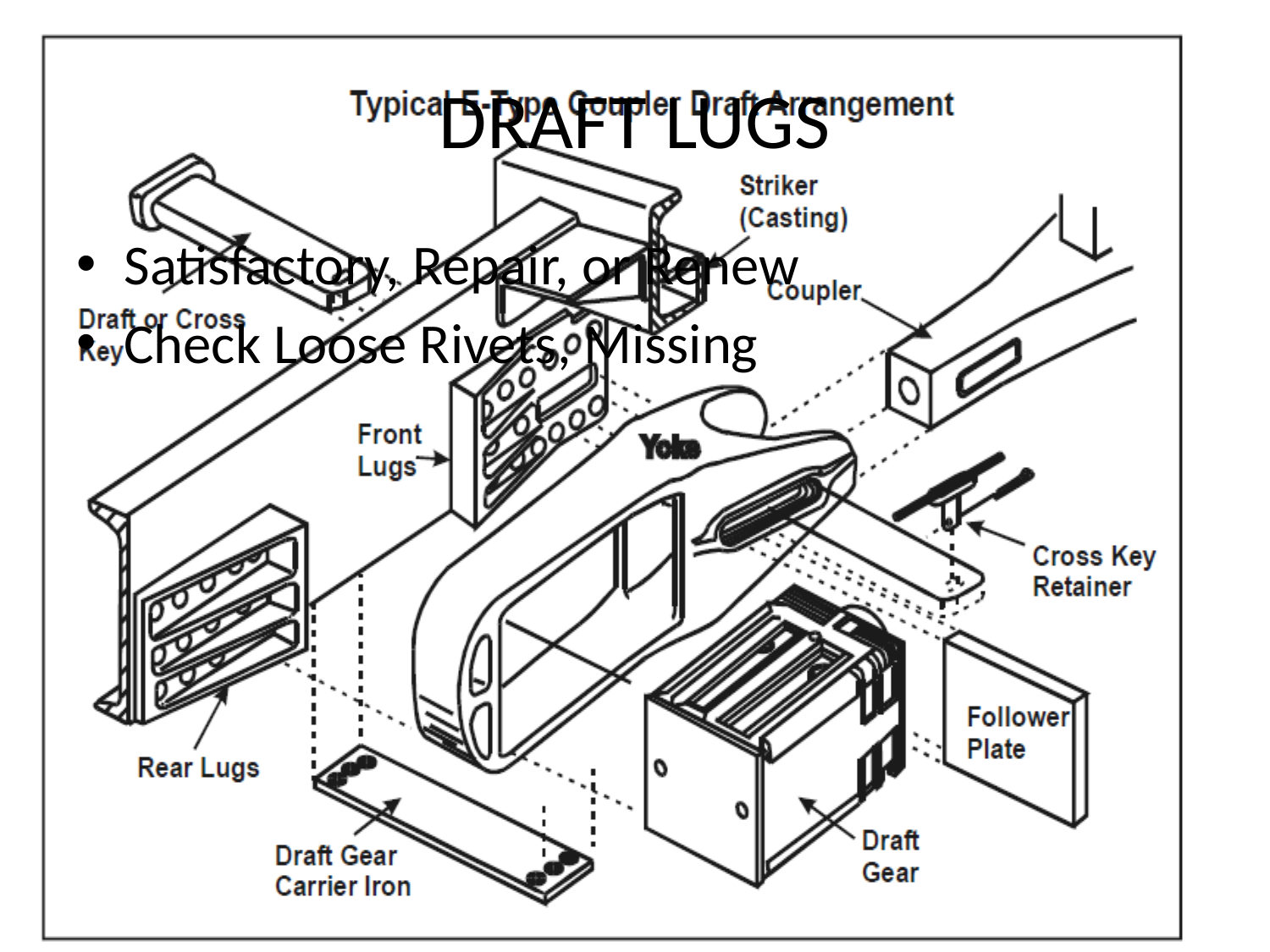

# DRAFT LUGS
Satisfactory, Repair, or Renew
Check Loose Rivets, Missing